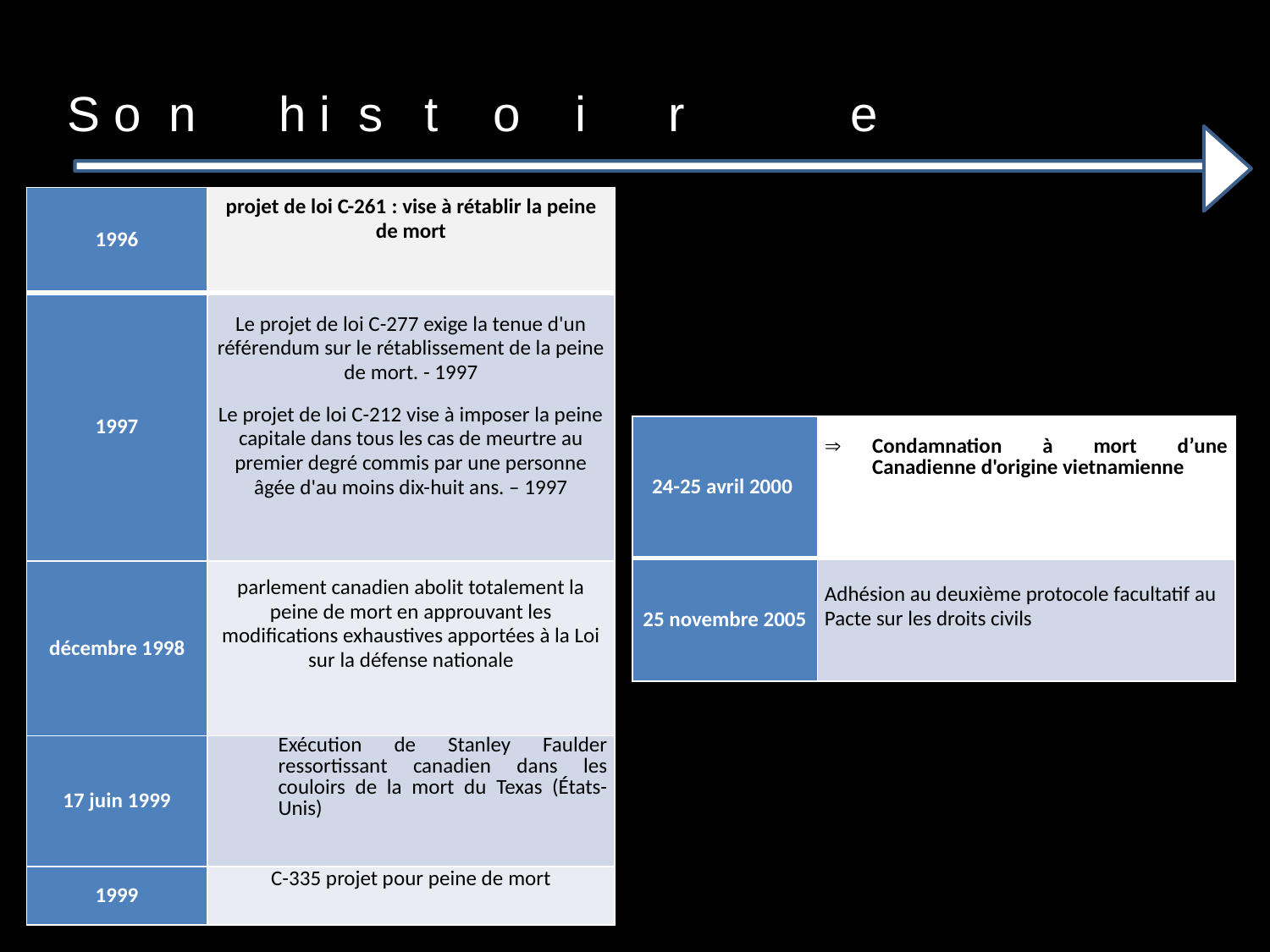

S o  n      h i  s   t    o    i      r            e

| 1996 | projet de loi C-261 : vise à rétablir la peine de mort |
| --- | --- |
| 1997 | Le projet de loi C-277 exige la tenue d'un référendum sur le rétablissement de la peine de mort. - 1997 Le projet de loi C-212 vise à imposer la peine capitale dans tous les cas de meurtre au premier degré commis par une personne âgée d'au moins dix-huit ans. – 1997 |
| décembre 1998 | parlement canadien abolit totalement la peine de mort en approuvant les modifications exhaustives apportées à la Loi sur la défense nationale |
| 17 juin 1999 | Exécution de Stanley Faulder ressortissant canadien dans les couloirs de la mort du Texas (États-Unis) |
| 1999 | C-335 projet pour peine de mort |
| 24-25 avril 2000 | Condamnation à mort d’une Canadienne d'origine vietnamienne |
| --- | --- |
| 25 novembre 2005 | Adhésion au deuxième protocole facultatif au Pacte sur les droits civils |